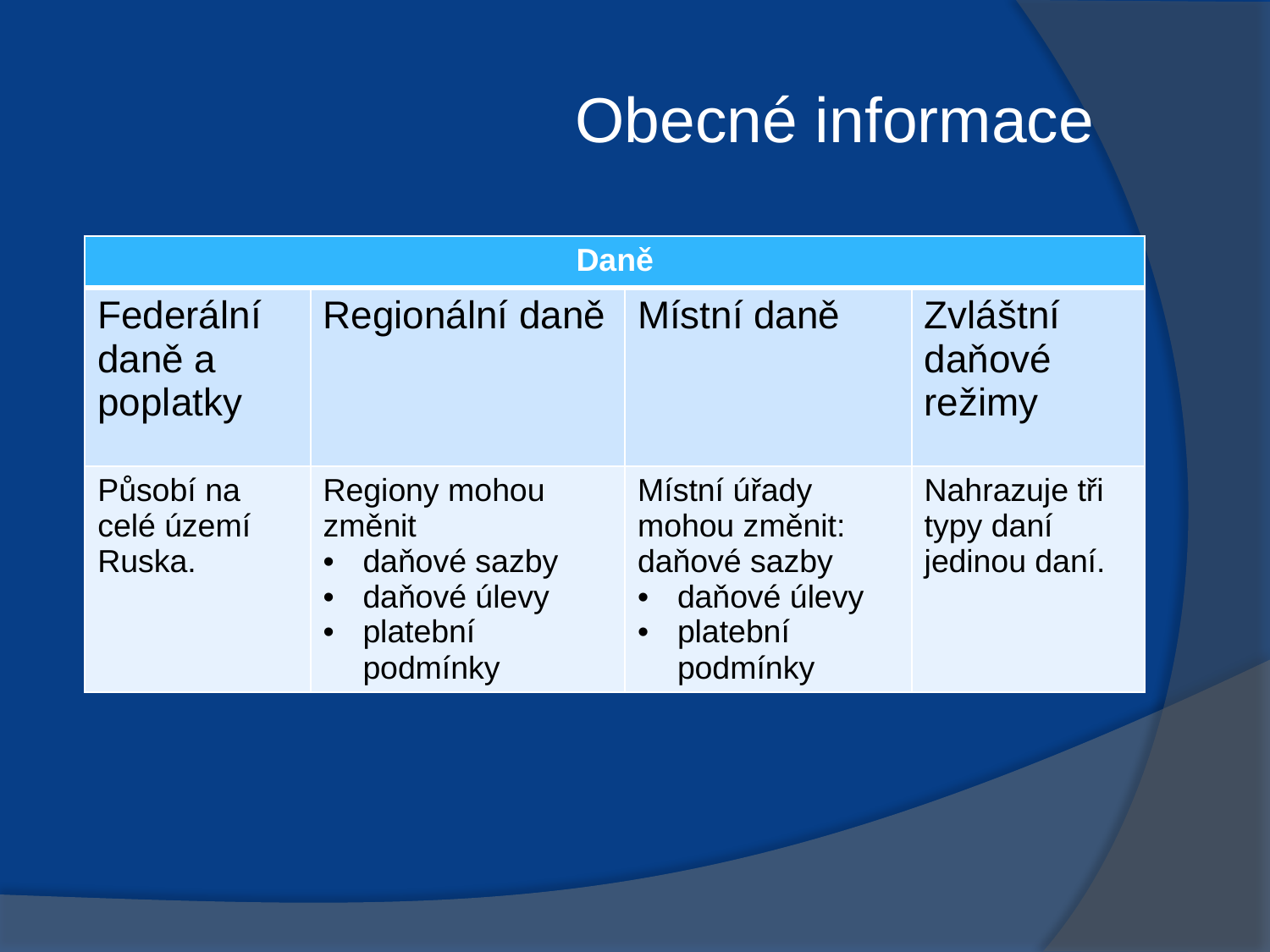

# Obecné informace

| Daně |  |  |  |
| --- | --- | --- | --- |
| Federální daně a poplatky | Regionální daně | Místní daně | Zvláštní daňové režimy |
| Působí na celé území Ruska. | Regiony mohou změnit daňové sazby daňové úlevy platební podmínky | Místní úřady mohou změnit: daňové sazby daňové úlevy platební podmínky | Nahrazuje tři typy daní jedinou daní. |